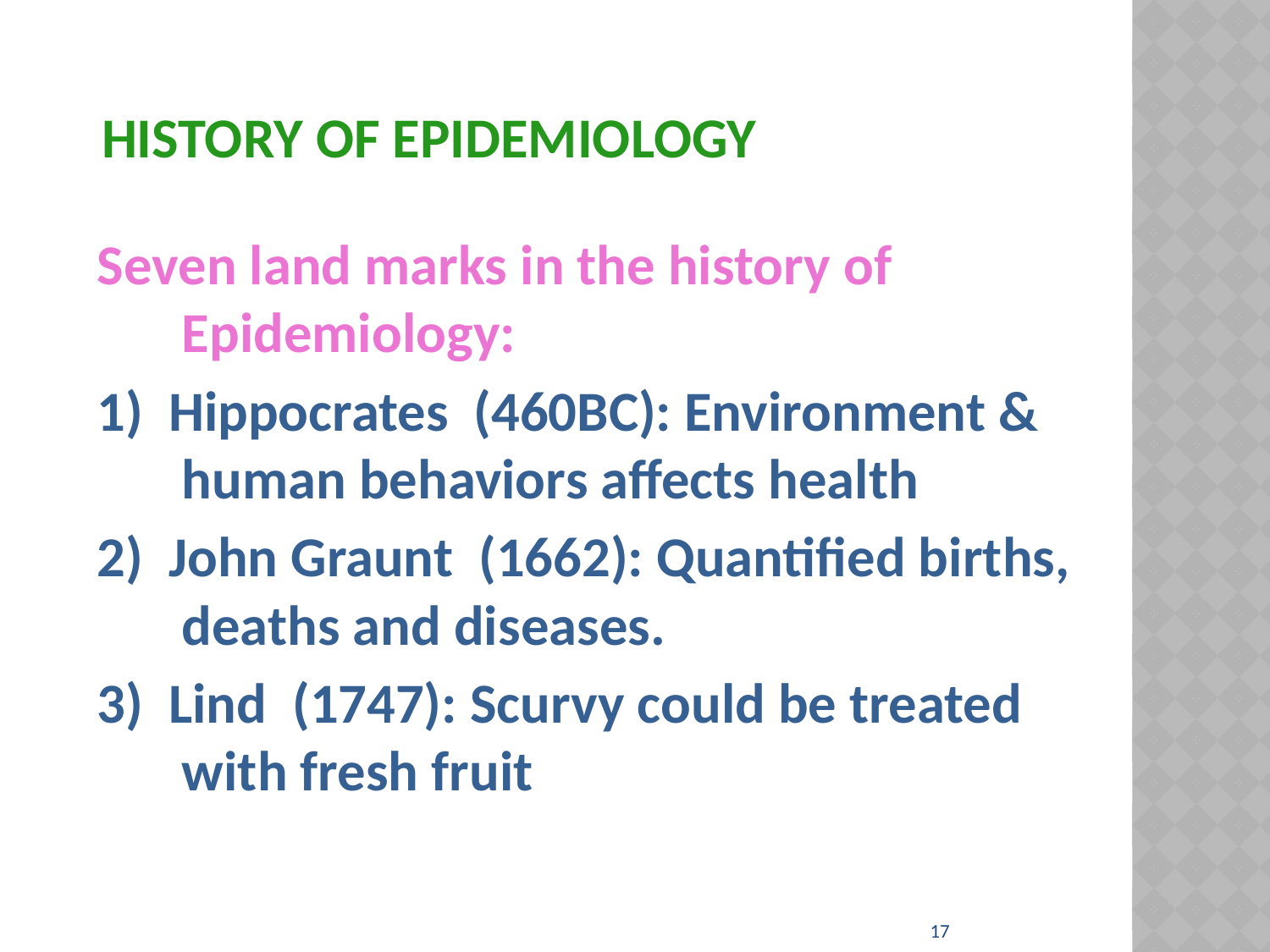

# History of Epidemiology
Seven land marks in the history of Epidemiology:
1)  Hippocrates  (460BC): Environment & human behaviors affects health
2)  John Graunt  (1662): Quantified births, deaths and diseases.
3)  Lind  (1747): Scurvy could be treated with fresh fruit

17